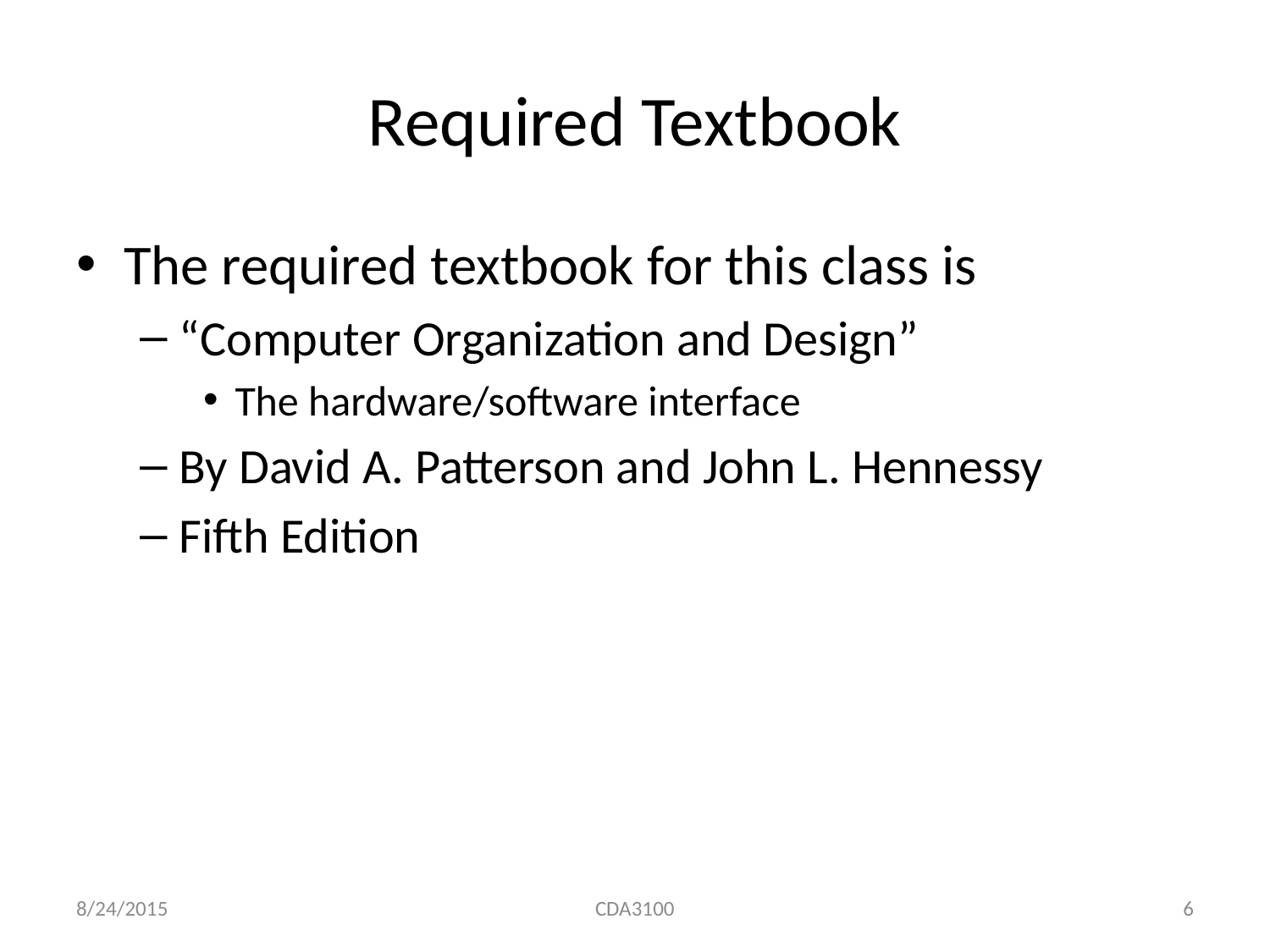

# Required Textbook
The required textbook for this class is
“Computer Organization and Design”
The hardware/software interface
By David A. Patterson and John L. Hennessy
Fifth Edition
8/24/2015
CDA3100
6